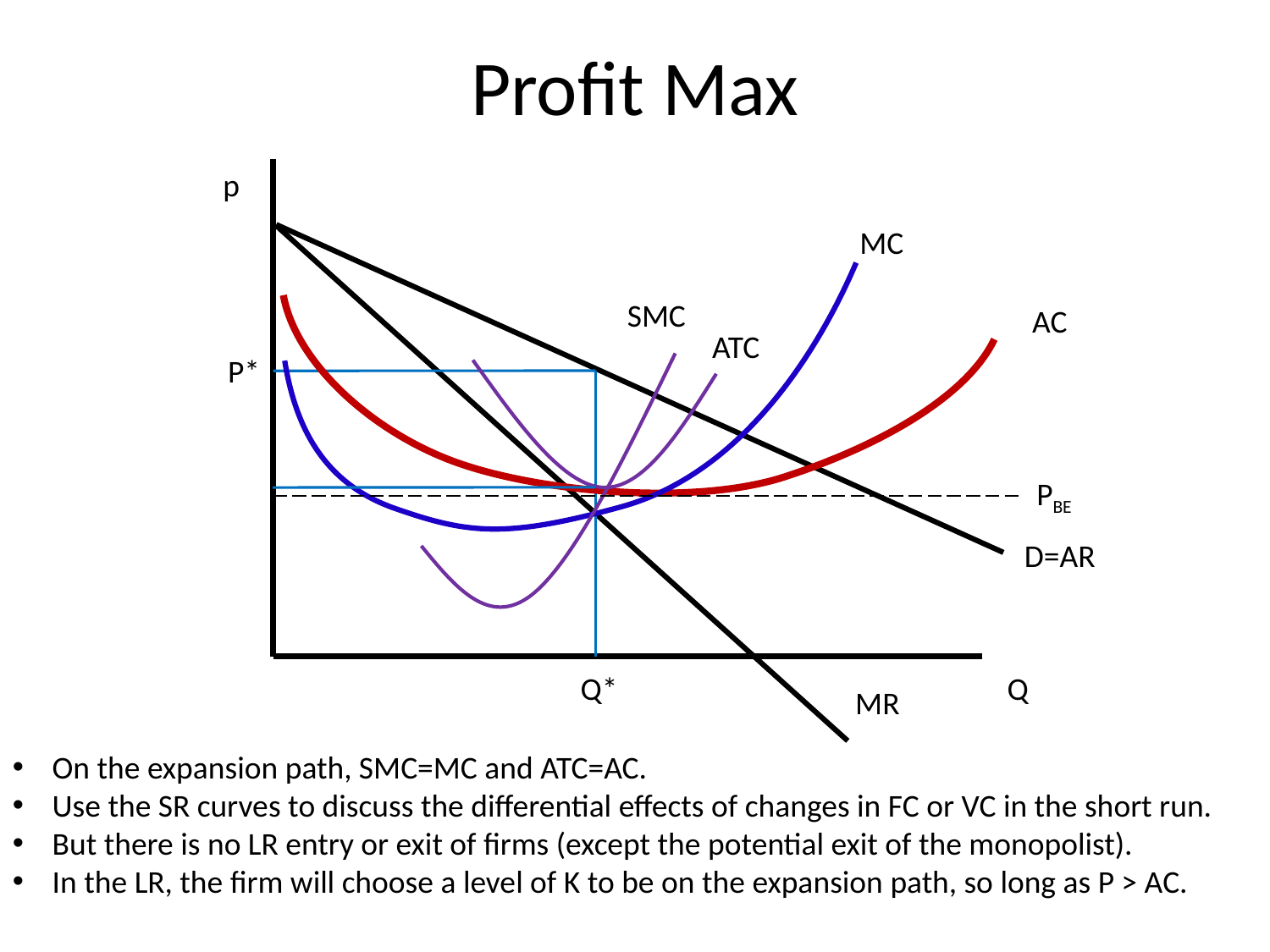

# Profit Max
p
MC

SMC

AC
ATC
P*

PBE
D=AR
Q*
Q
MR
On the expansion path, SMC=MC and ATC=AC.
Use the SR curves to discuss the differential effects of changes in FC or VC in the short run.
But there is no LR entry or exit of firms (except the potential exit of the monopolist).
In the LR, the firm will choose a level of K to be on the expansion path, so long as P > AC.